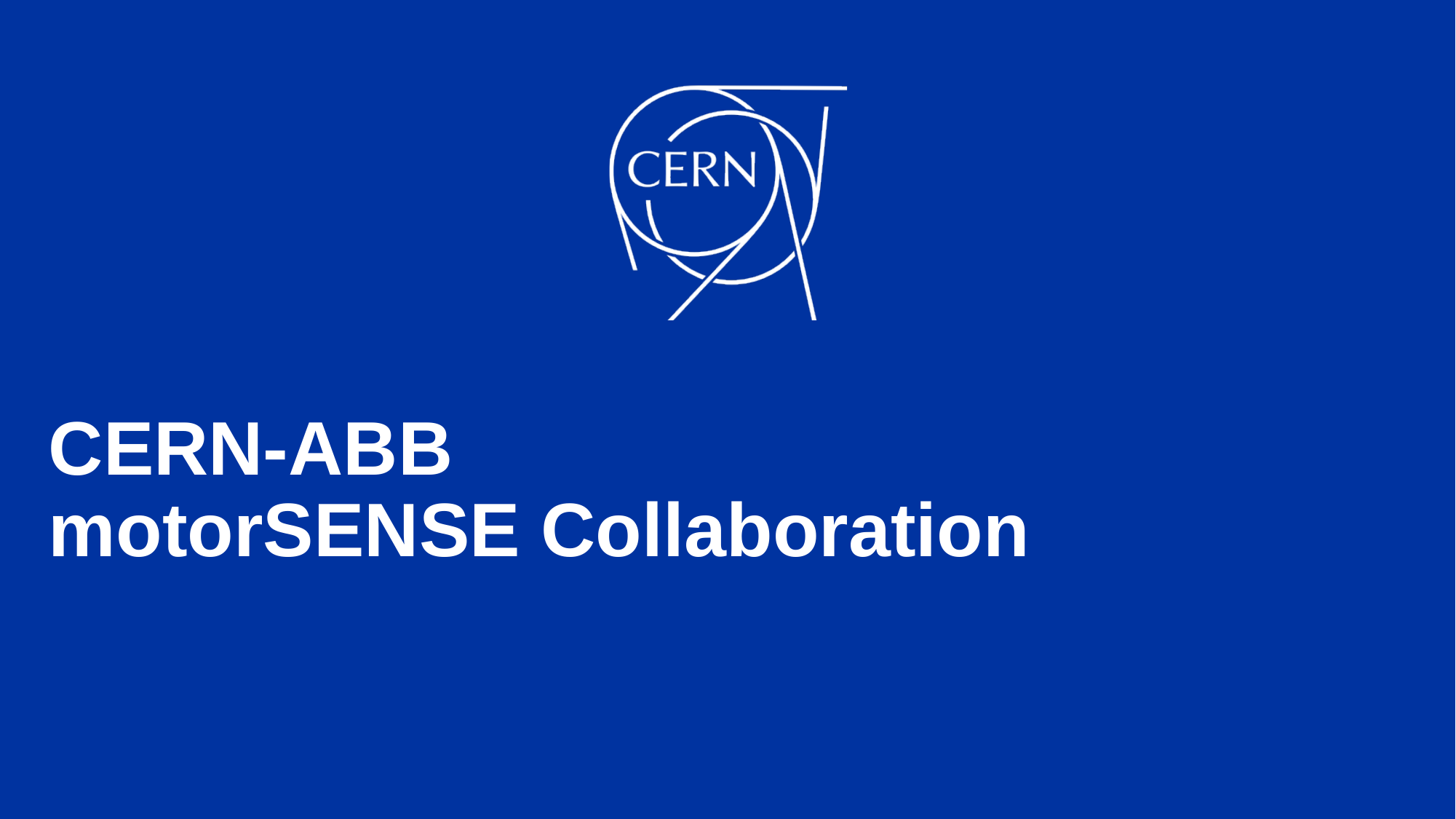

# CERN-ABB motorSENSE Collaboration
28.10.2025
A. Andersen | EN-CV-CES | CERN-ABB motorSENSE Project
4